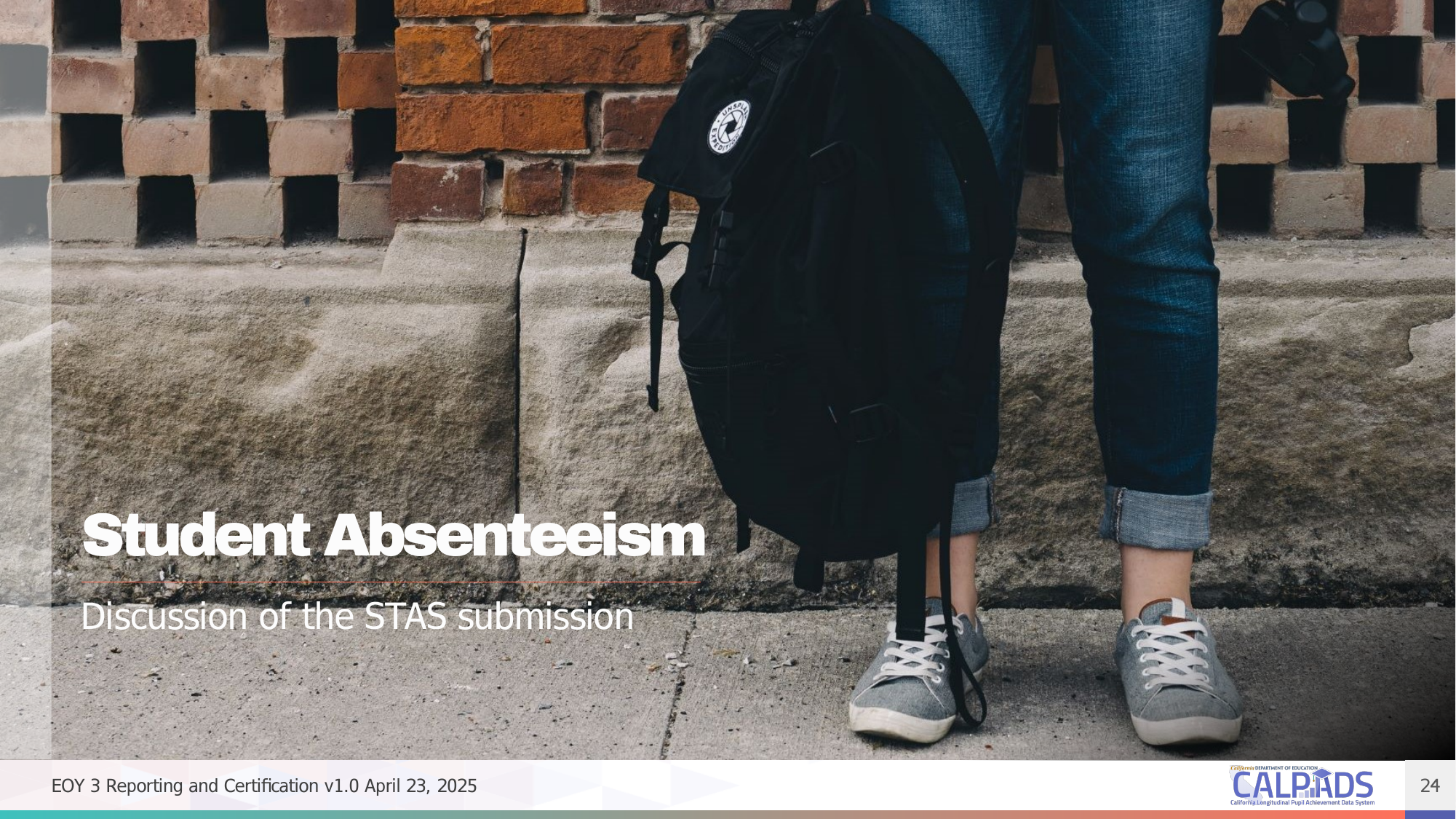

# Student Absenteeism
Discussion of the STAS submission
EOY 3 Reporting and Certification v1.0 April 23, 2025
24